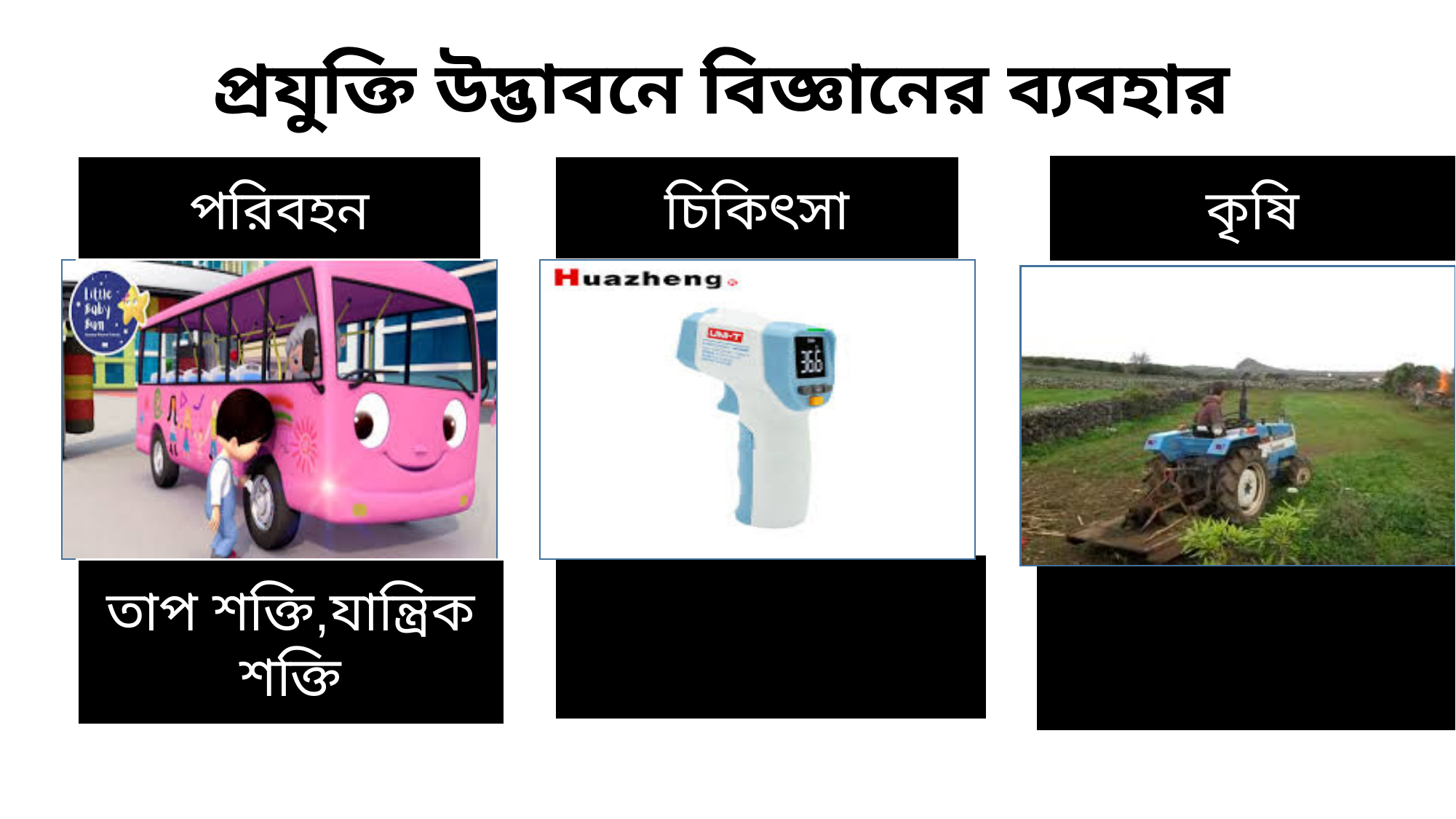

# প্রযুক্তি উদ্ভাবনে বিজ্ঞানের ব্যবহার
চিকিৎসা
পরিবহন
কৃষি

তাপ শক্তি,যান্ত্রিক শক্তি